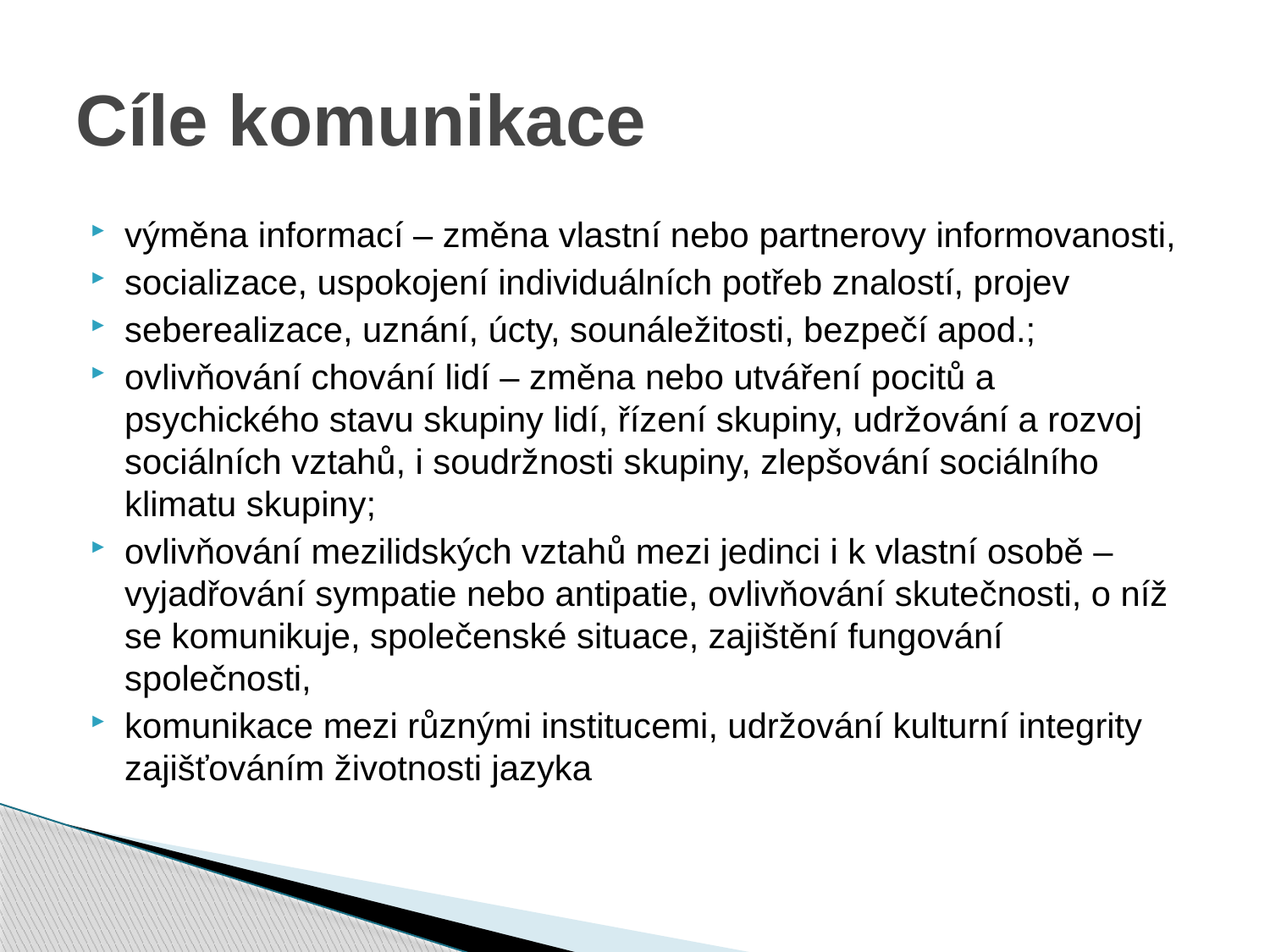

# Cíle komunikace
výměna informací – změna vlastní nebo partnerovy informovanosti,
socializace, uspokojení individuálních potřeb znalostí, projev
seberealizace, uznání, úcty, sounáležitosti, bezpečí apod.;
ovlivňování chování lidí – změna nebo utváření pocitů a psychického stavu skupiny lidí, řízení skupiny, udržování a rozvoj sociálních vztahů, i soudržnosti skupiny, zlepšování sociálního klimatu skupiny;
ovlivňování mezilidských vztahů mezi jedinci i k vlastní osobě –vyjadřování sympatie nebo antipatie, ovlivňování skutečnosti, o níž se komunikuje, společenské situace, zajištění fungování společnosti,
komunikace mezi různými institucemi, udržování kulturní integrity zajišťováním životnosti jazyka